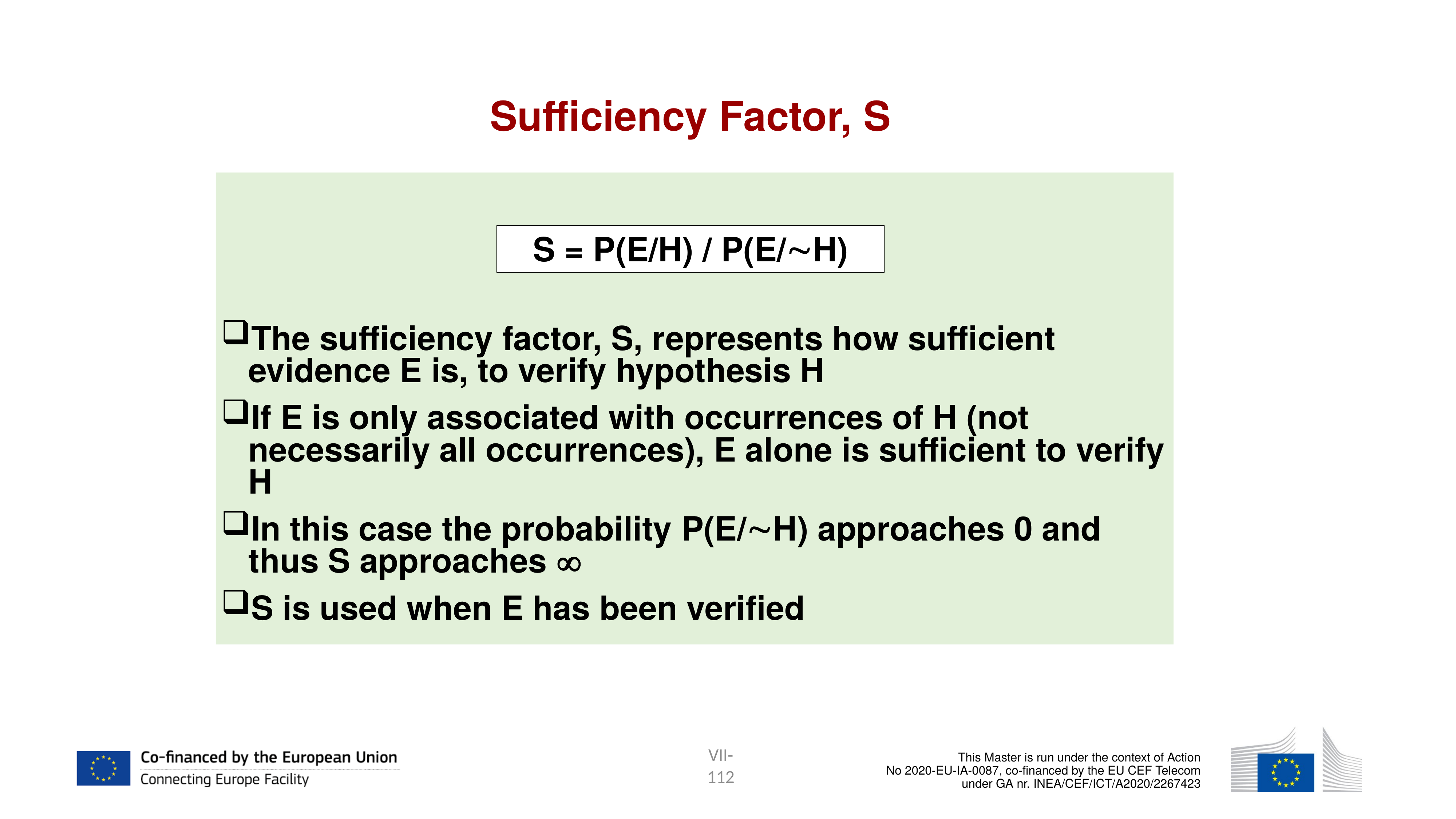

Sufficiency Factor, S

The sufficiency factor, S, represents how sufficient evidence E is, to verify hypothesis H
If E is only associated with occurrences of H (not necessarily all occurrences), E alone is sufficient to verify H
In this case the probability P(E/∼H) approaches 0 and thus S approaches ∞
S is used when E has been verified
S = P(E/H) / P(E/∼H)
112